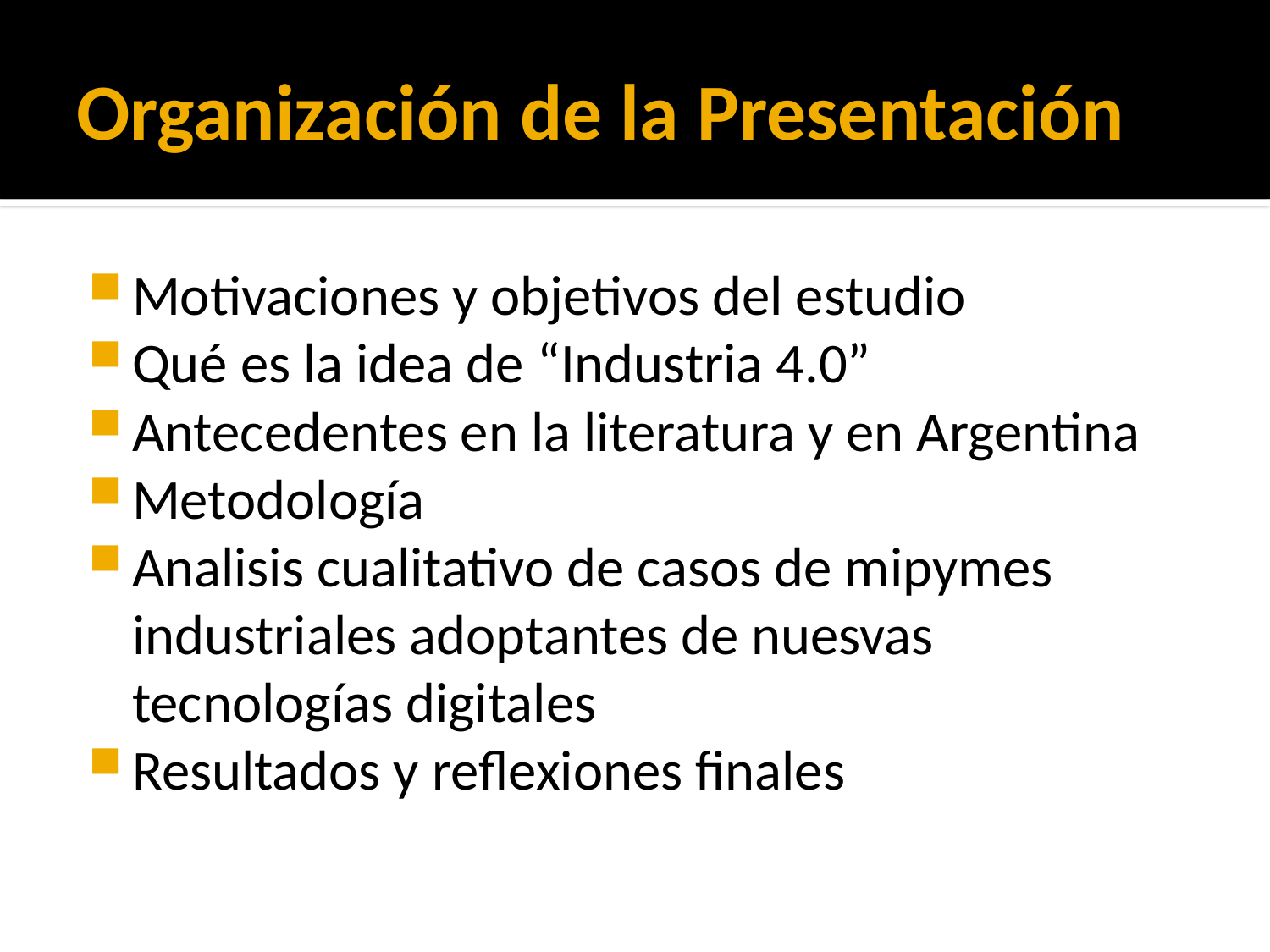

# Organización de la Presentación
Motivaciones y objetivos del estudio
Qué es la idea de “Industria 4.0”
Antecedentes en la literatura y en Argentina
Metodología
Analisis cualitativo de casos de mipymes industriales adoptantes de nuesvas tecnologías digitales
Resultados y reflexiones finales